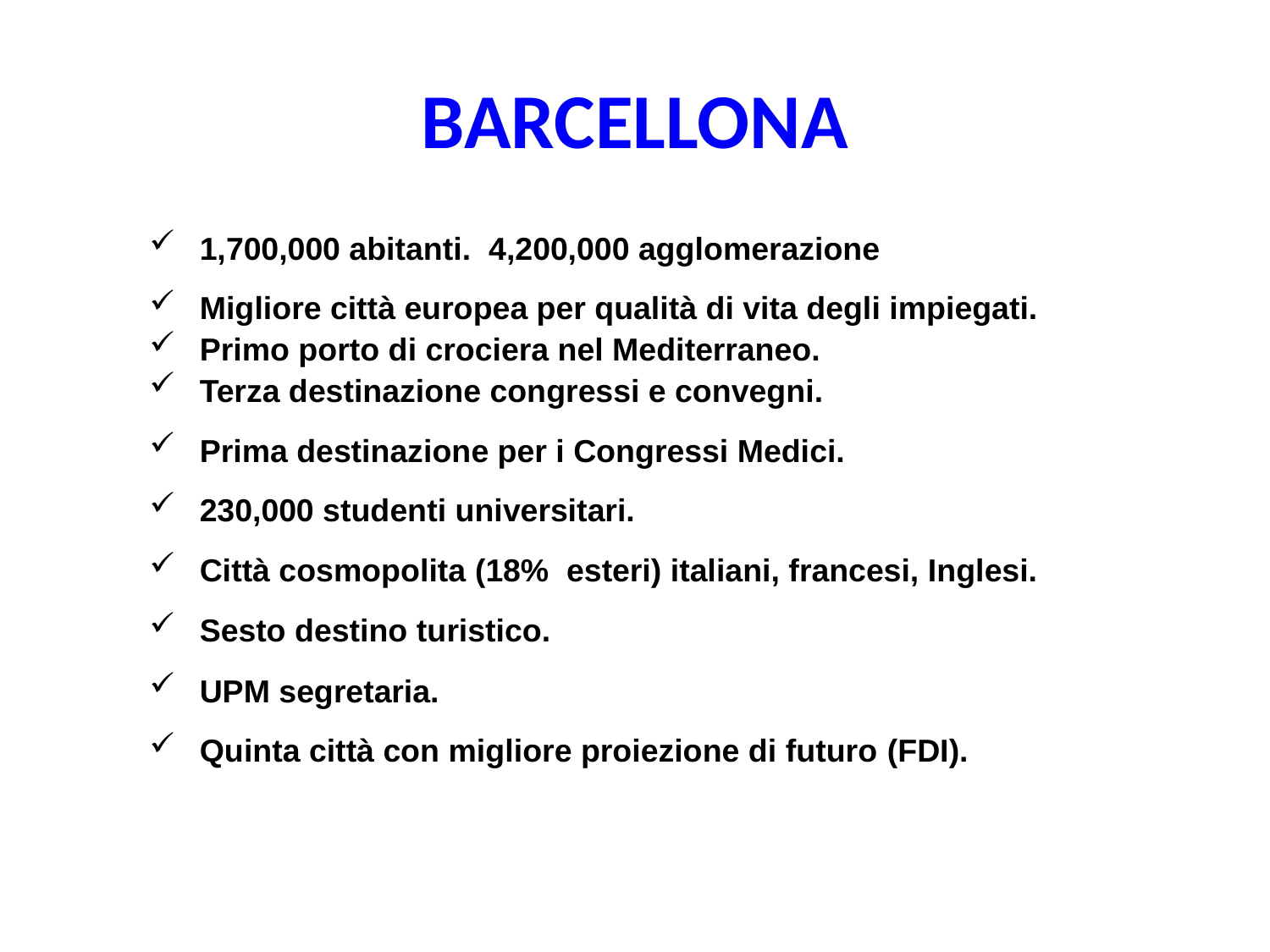

# BARCELLONA
1,700,000 abitanti.  4,200,000 agglomerazione
Migliore città europea per qualità di vita degli impiegati.
Primo porto di crociera nel Mediterraneo.
Terza destinazione congressi e convegni.
Prima destinazione per i Congressi Medici.
230,000 studenti universitari.
Città cosmopolita (18%  esteri) italiani, francesi, Inglesi.
Sesto destino turistico.
UPM segretaria.
Quinta città con migliore proiezione di futuro (FDI).